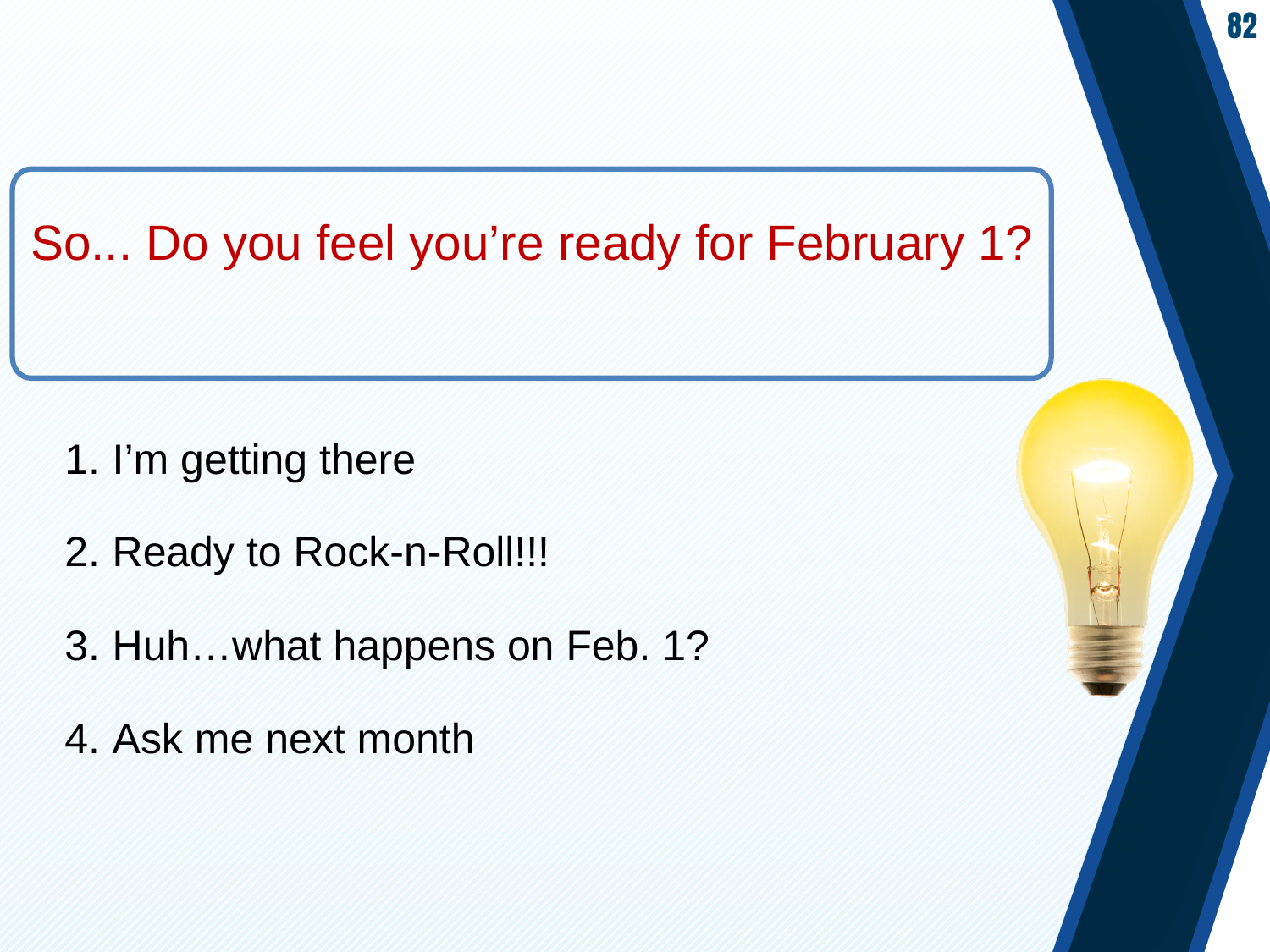

#
So... Do you feel you’re ready for February 1?
I’m getting there
Ready to Rock-n-Roll!!!
Huh…what happens on Feb. 1?
Ask me next month